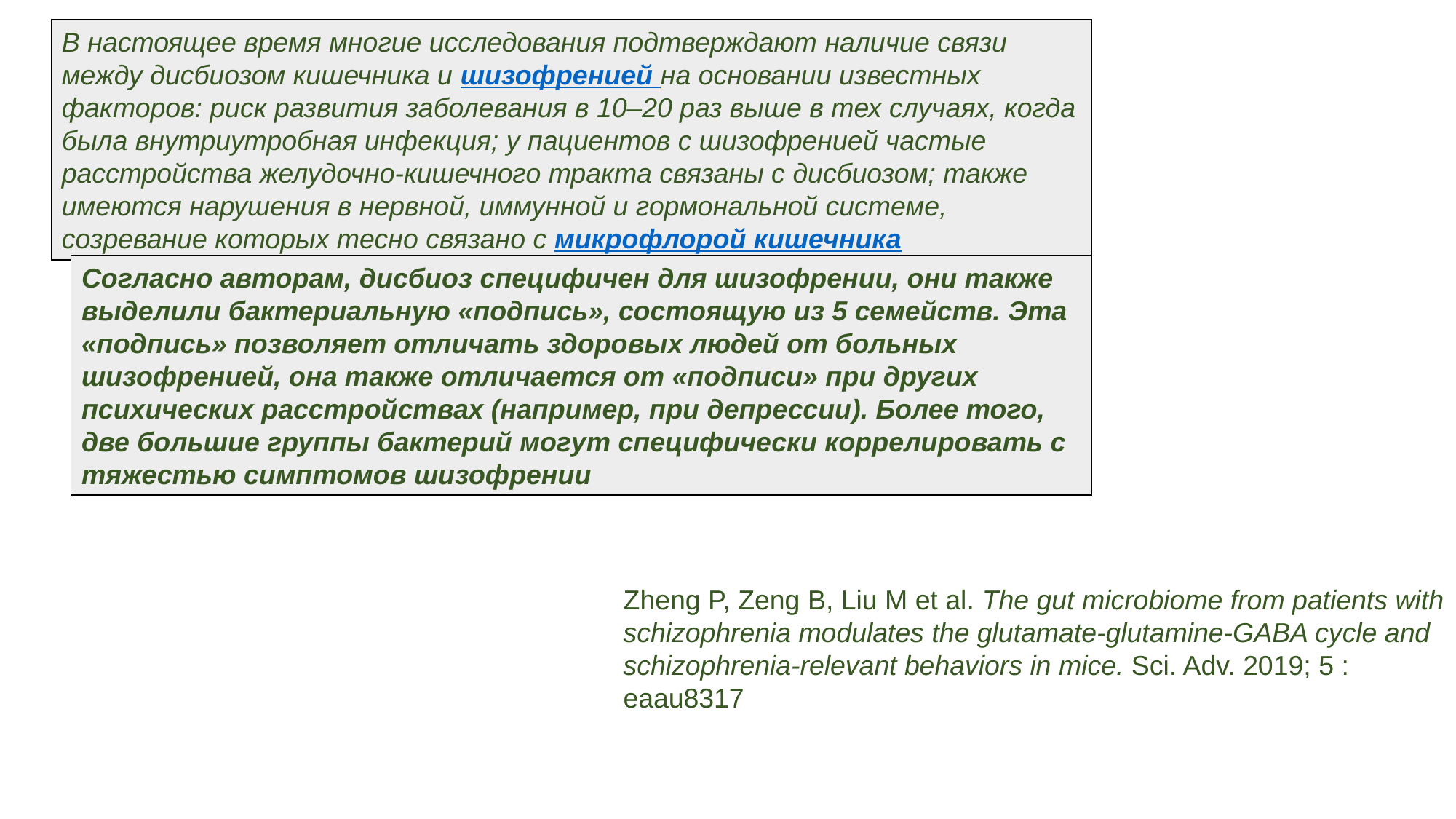

В настоящее время многие исследования подтверждают наличие связи между дисбиозом кишечника и шизофренией на основании известных факторов: риск развития заболевания в 10–20 раз выше в тех случаях, когда была внутриутробная инфекция; у пациентов с шизофренией частые расстройства желудочно-кишечного тракта связаны с дисбиозом; также имеются нарушения в нервной, иммунной и гормональной системе, созревание которых тесно связано с микрофлорой кишечника
Согласно авторам, дисбиоз специфичен для шизофрении, они также выделили бактериальную «подпись», состоящую из 5 семейств. Эта «подпись» позволяет отличать здоровых людей от больных шизофренией, она также отличается от «подписи» при других психических расстройствах (например, при депрессии). Более того, две большие группы бактерий могут специфически коррелировать с тяжестью симптомов шизофрении
Zheng P, Zeng B, Liu M et al. The gut microbiome from patients with schizophrenia modulates the glutamate-glutamine-GABA cycle and schizophrenia-relevant behaviors in mice. Sci. Adv. 2019; 5 : eaau8317